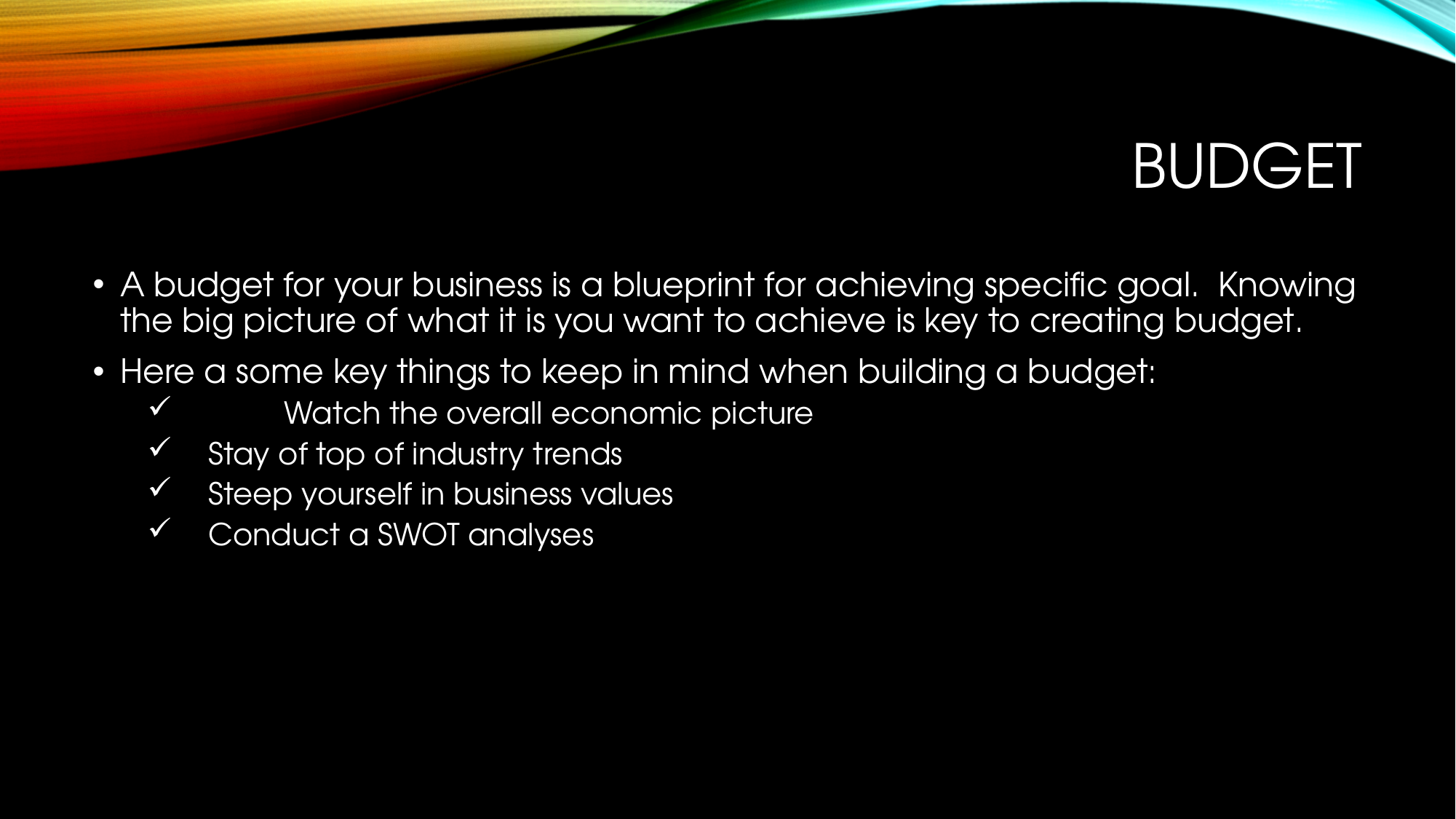

# Budget
A budget for your business is a blueprint for achieving specific goal.  Knowing the big picture of what it is you want to achieve is key to creating budget.
Here a some key things to keep in mind when building a budget:
	Watch the overall economic picture
    Stay of top of industry trends
    Steep yourself in business values
    Conduct a SWOT analyses